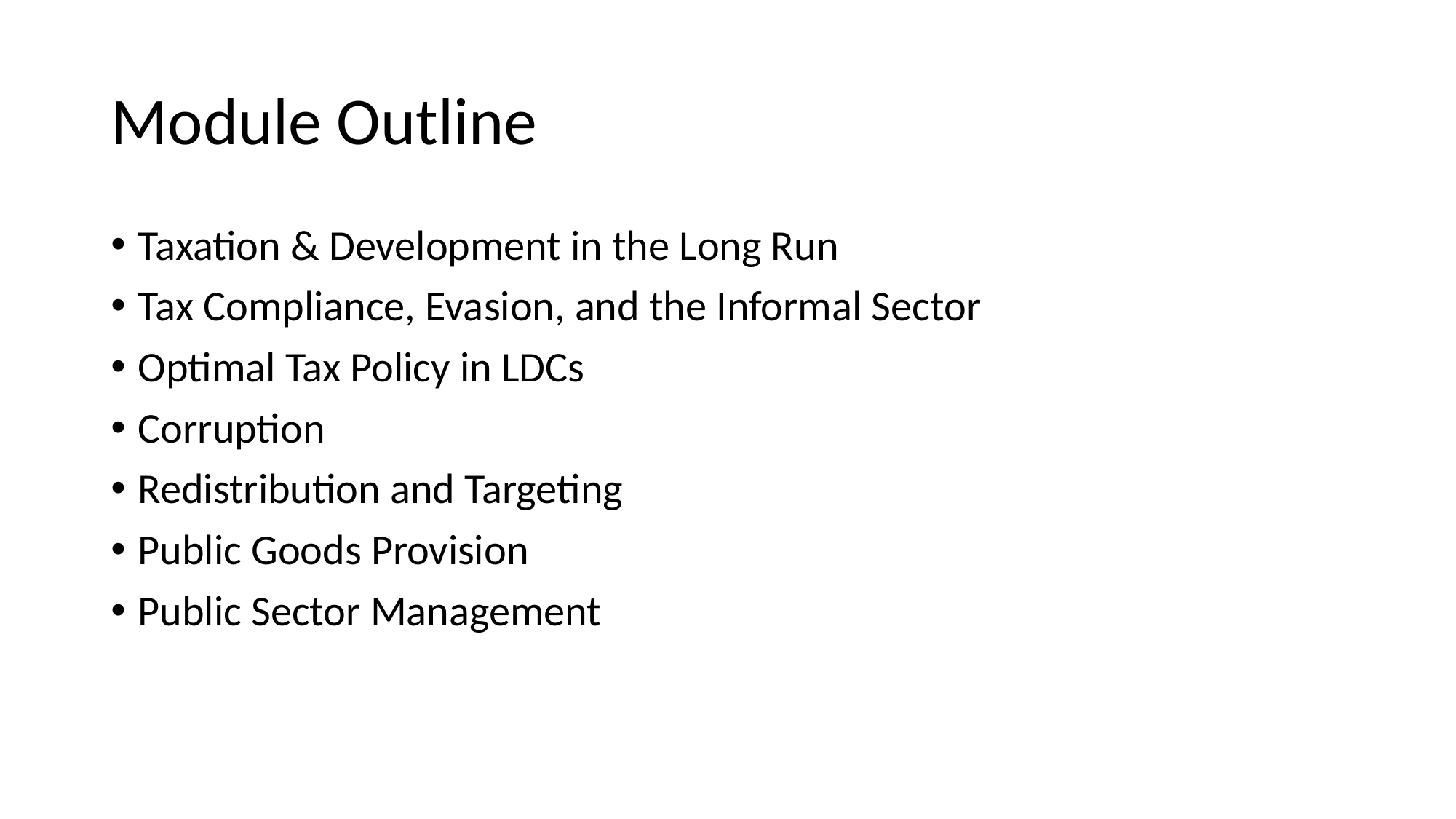

# Module Outline
Taxation & Development in the Long Run
Tax Compliance, Evasion, and the Informal Sector
Optimal Tax Policy in LDCs
Corruption
Redistribution and Targeting
Public Goods Provision
Public Sector Management